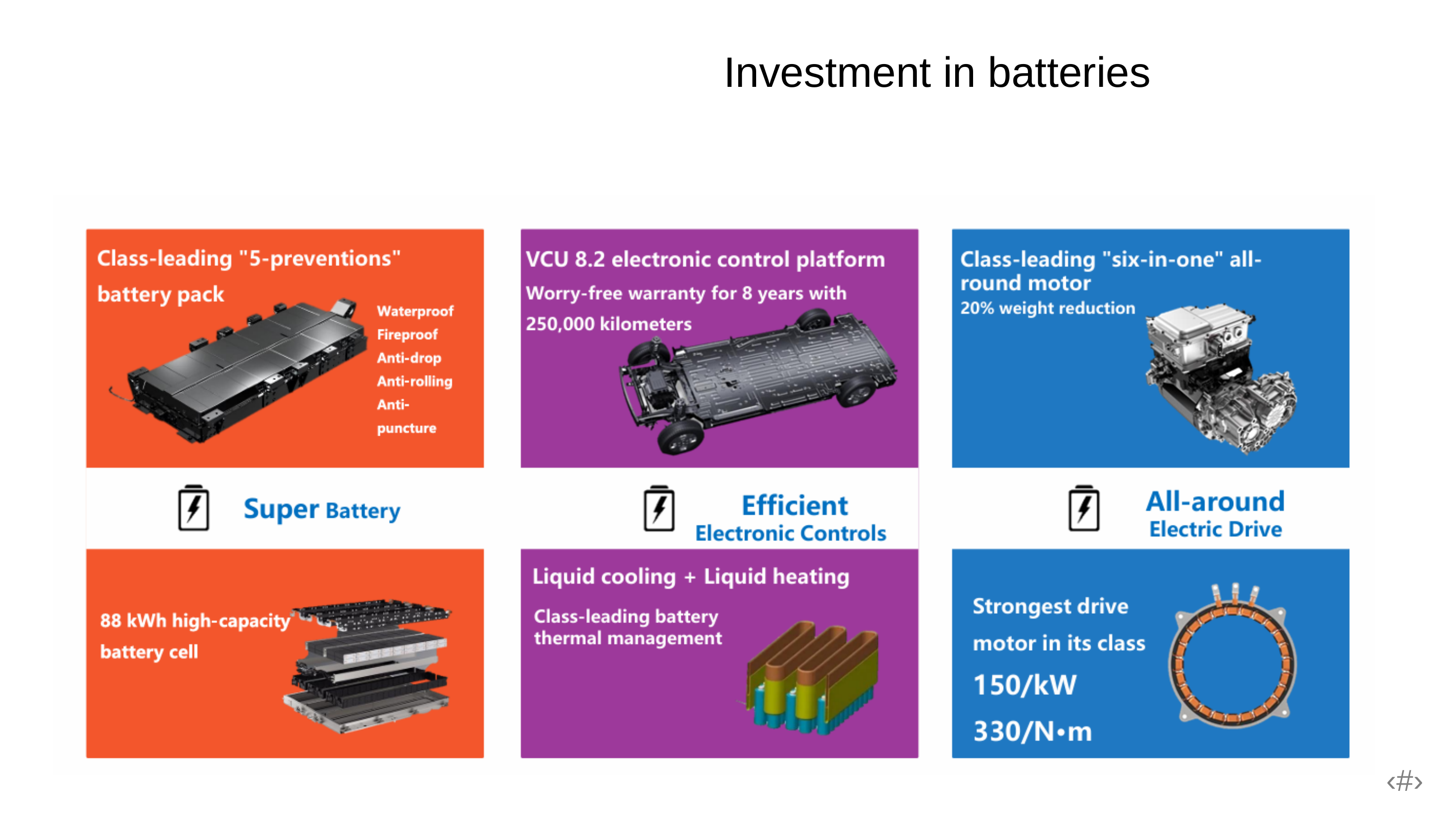

Investment in batteries

R0
G152B192

R93
G189B221

R212
G237B247

R137
G137B137

R87
G87
B87

R255
G255B255

R0
G0
B0
‹#›